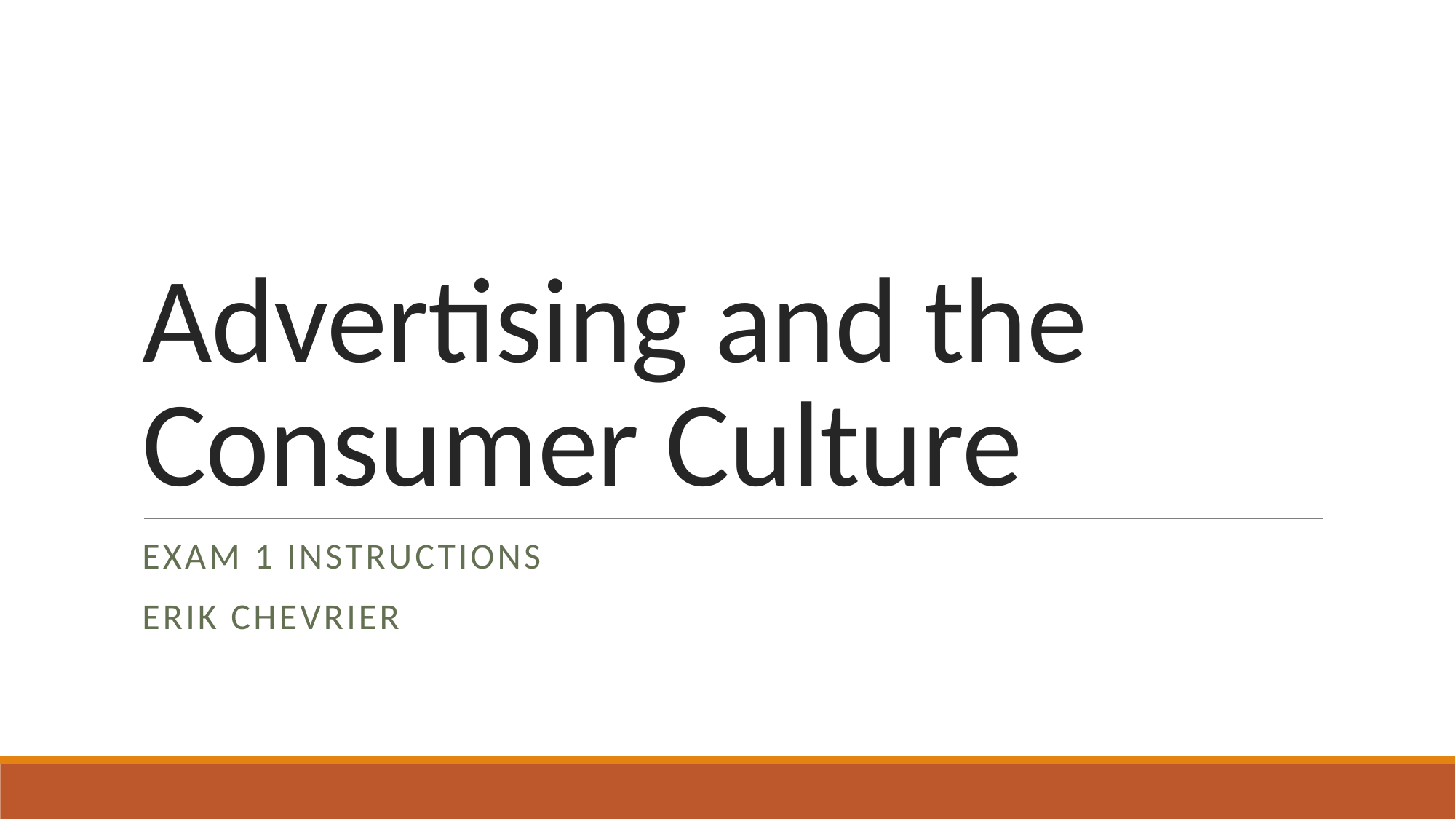

# Advertising and the Consumer Culture
Exam 1 Instructions
Erik Chevrier